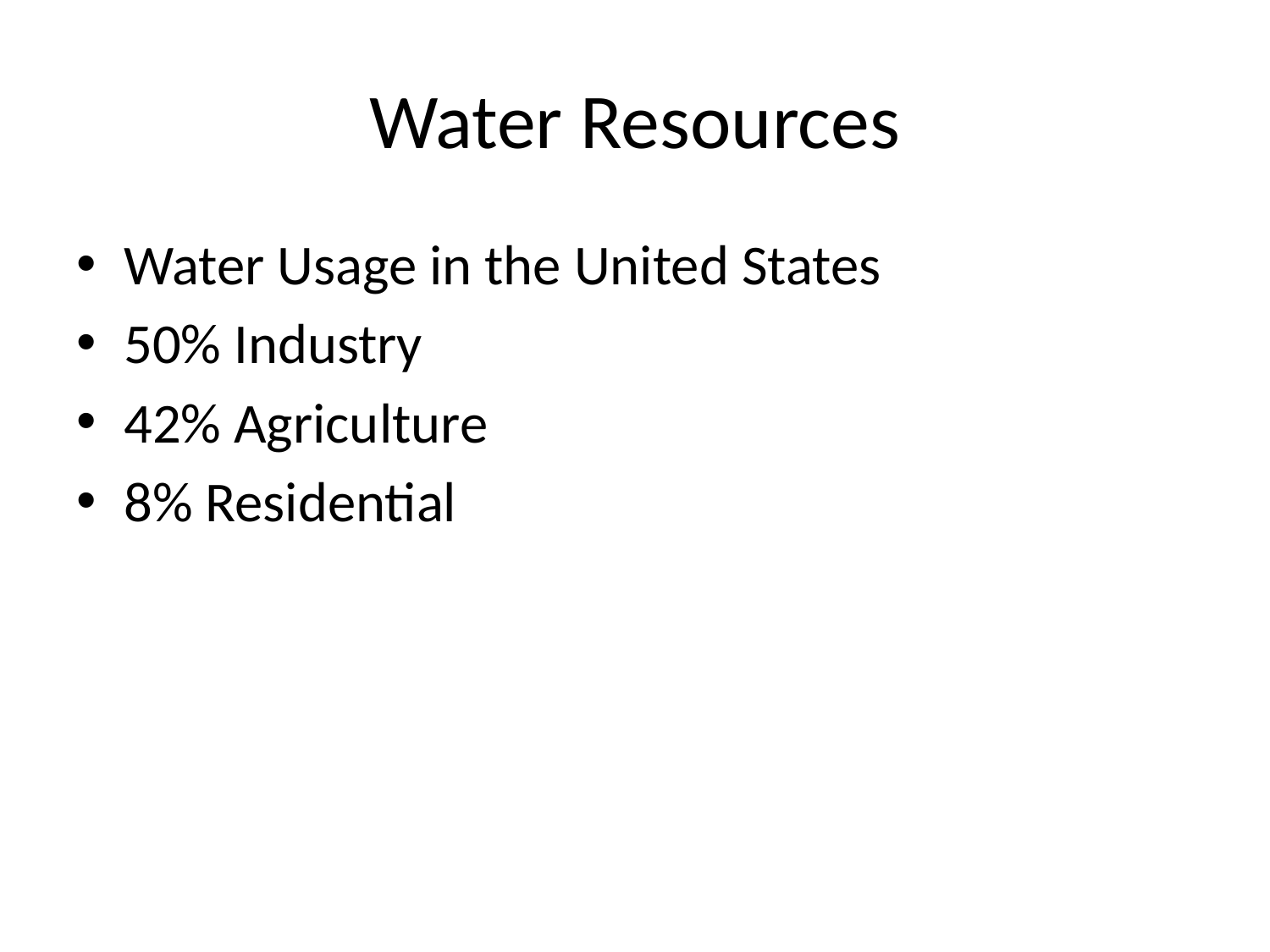

# Water Resources
Water Usage in the United States
50% Industry
42% Agriculture
8% Residential